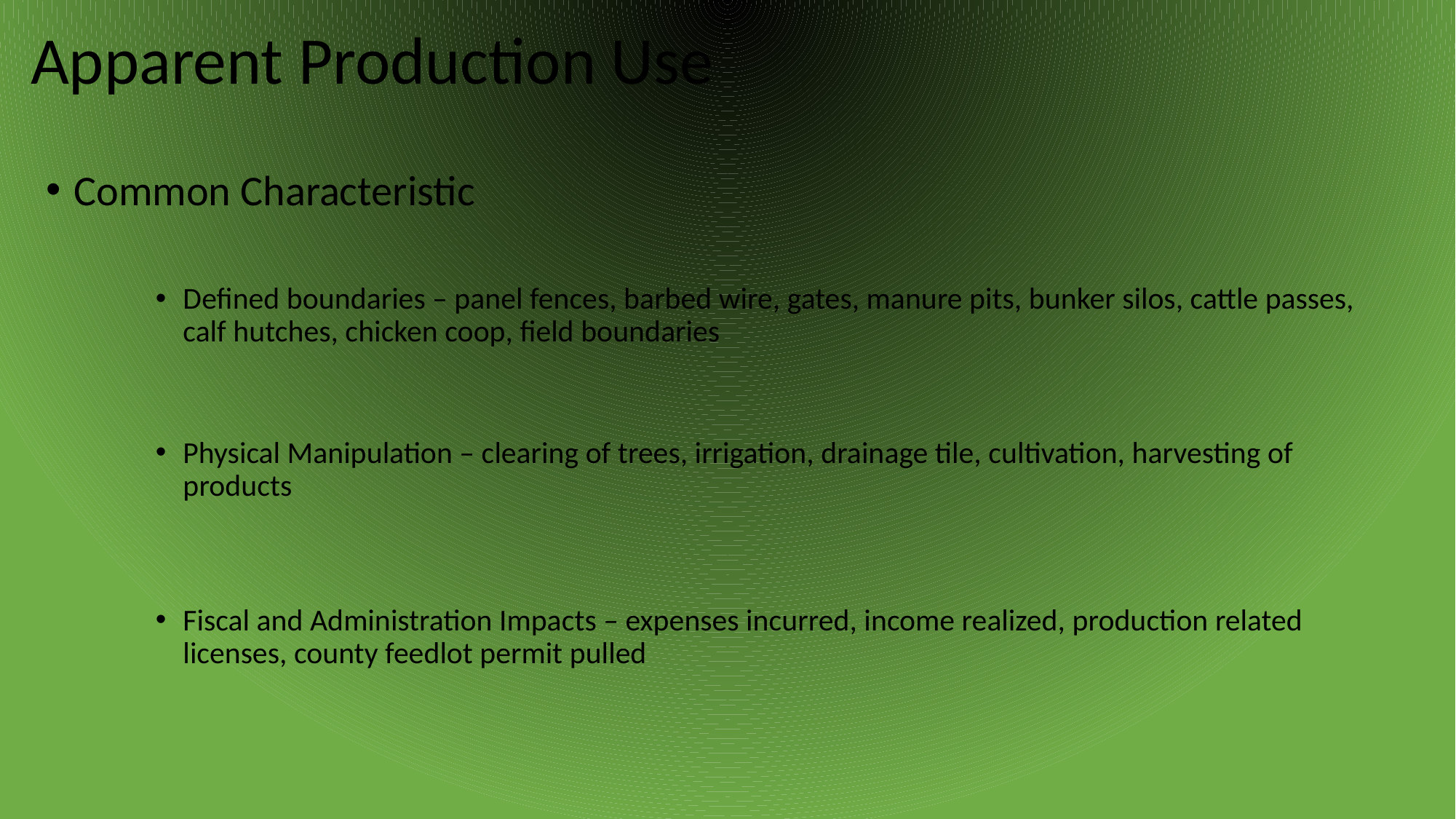

# Apparent Production Use
Common Characteristic

Defined boundaries – panel fences, barbed wire, gates, manure pits, bunker silos, cattle passes, calf hutches, chicken coop, field boundaries

Physical Manipulation – clearing of trees, irrigation, drainage tile, cultivation, harvesting of products

Fiscal and Administration Impacts – expenses incurred, income realized, production related licenses, county feedlot permit pulled